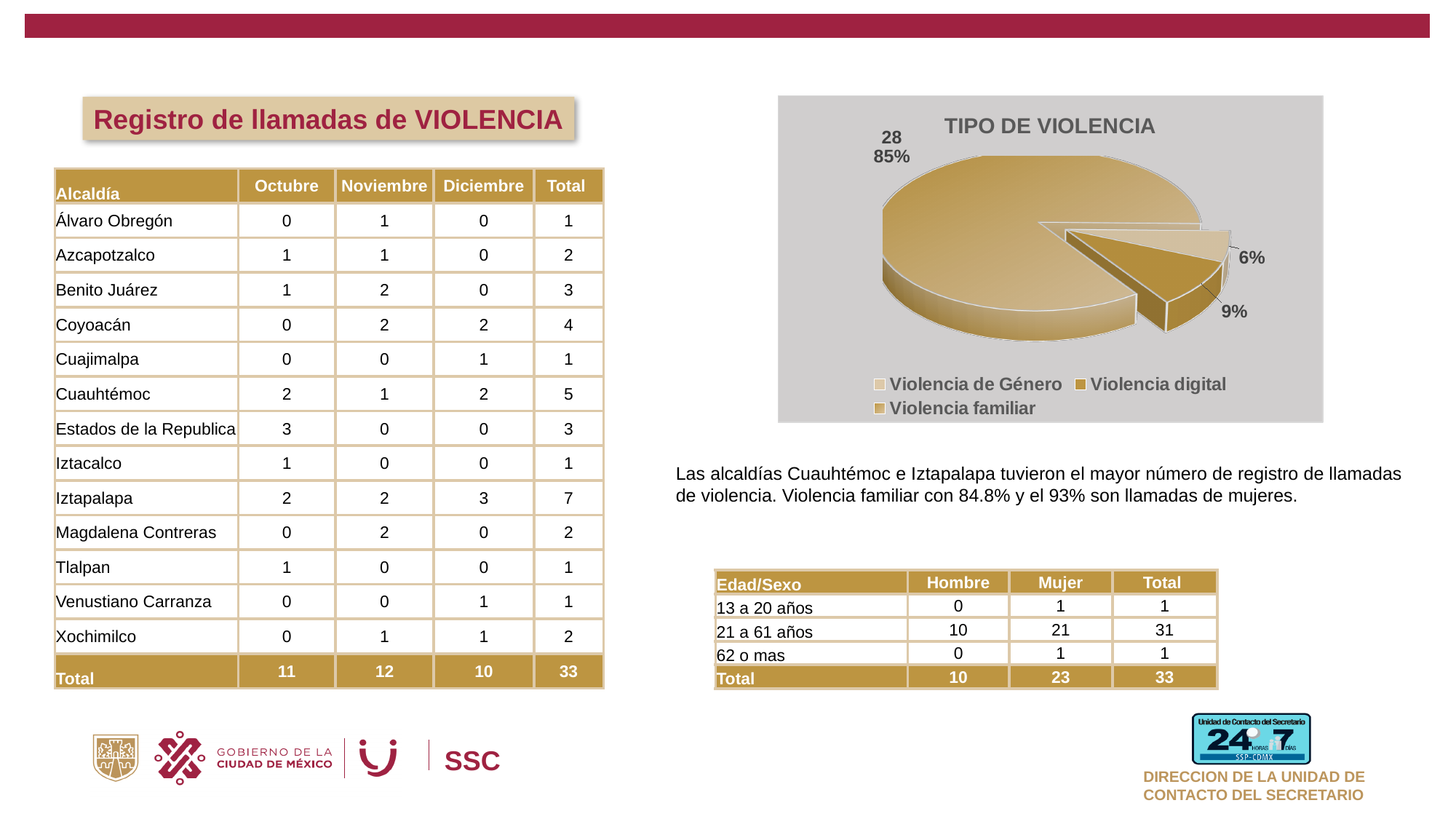

[unsupported chart]

Registro de llamadas de VIOLENCIA
| Alcaldía | Octubre | Noviembre | Diciembre | Total |
| --- | --- | --- | --- | --- |
| Álvaro Obregón | 0 | 1 | 0 | 1 |
| Azcapotzalco | 1 | 1 | 0 | 2 |
| Benito Juárez | 1 | 2 | 0 | 3 |
| Coyoacán | 0 | 2 | 2 | 4 |
| Cuajimalpa | 0 | 0 | 1 | 1 |
| Cuauhtémoc | 2 | 1 | 2 | 5 |
| Estados de la Republica | 3 | 0 | 0 | 3 |
| Iztacalco | 1 | 0 | 0 | 1 |
| Iztapalapa | 2 | 2 | 3 | 7 |
| Magdalena Contreras | 0 | 2 | 0 | 2 |
| Tlalpan | 1 | 0 | 0 | 1 |
| Venustiano Carranza | 0 | 0 | 1 | 1 |
| Xochimilco | 0 | 1 | 1 | 2 |
| Total | 11 | 12 | 10 | 33 |
Las alcaldías Cuauhtémoc e Iztapalapa tuvieron el mayor número de registro de llamadas de violencia. Violencia familiar con 84.8% y el 93% son llamadas de mujeres.
| Edad/Sexo | Hombre | Mujer | Total |
| --- | --- | --- | --- |
| 13 a 20 años | 0 | 1 | 1 |
| 21 a 61 años | 10 | 21 | 31 |
| 62 o mas | 0 | 1 | 1 |
| Total | 10 | 23 | 33 |